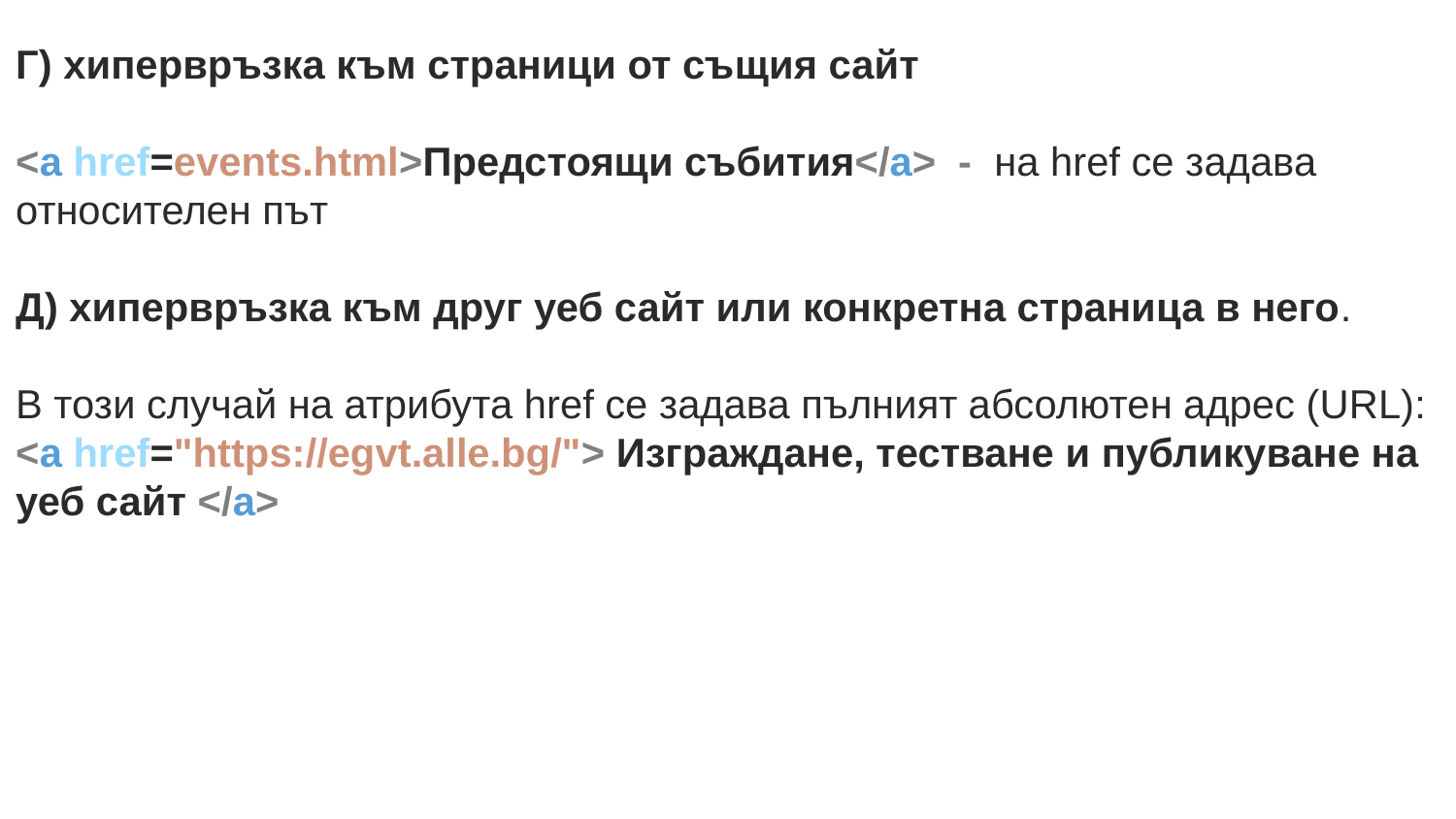

Г) хипервръзка към страници от съ­щия сайт
<a href=events.html>Предстоящи събития</a>  -  на href се задава относителен път
Д) хипервръзка към друг уеб сайт или конкретна страница в него.
В този случай на атрибута href се задава пълни­ят абсолютен адрес (URL):
<a href="https://egvt.alle.bg/"> Изграждане, тестване и публикуване на уеб сайт </a>